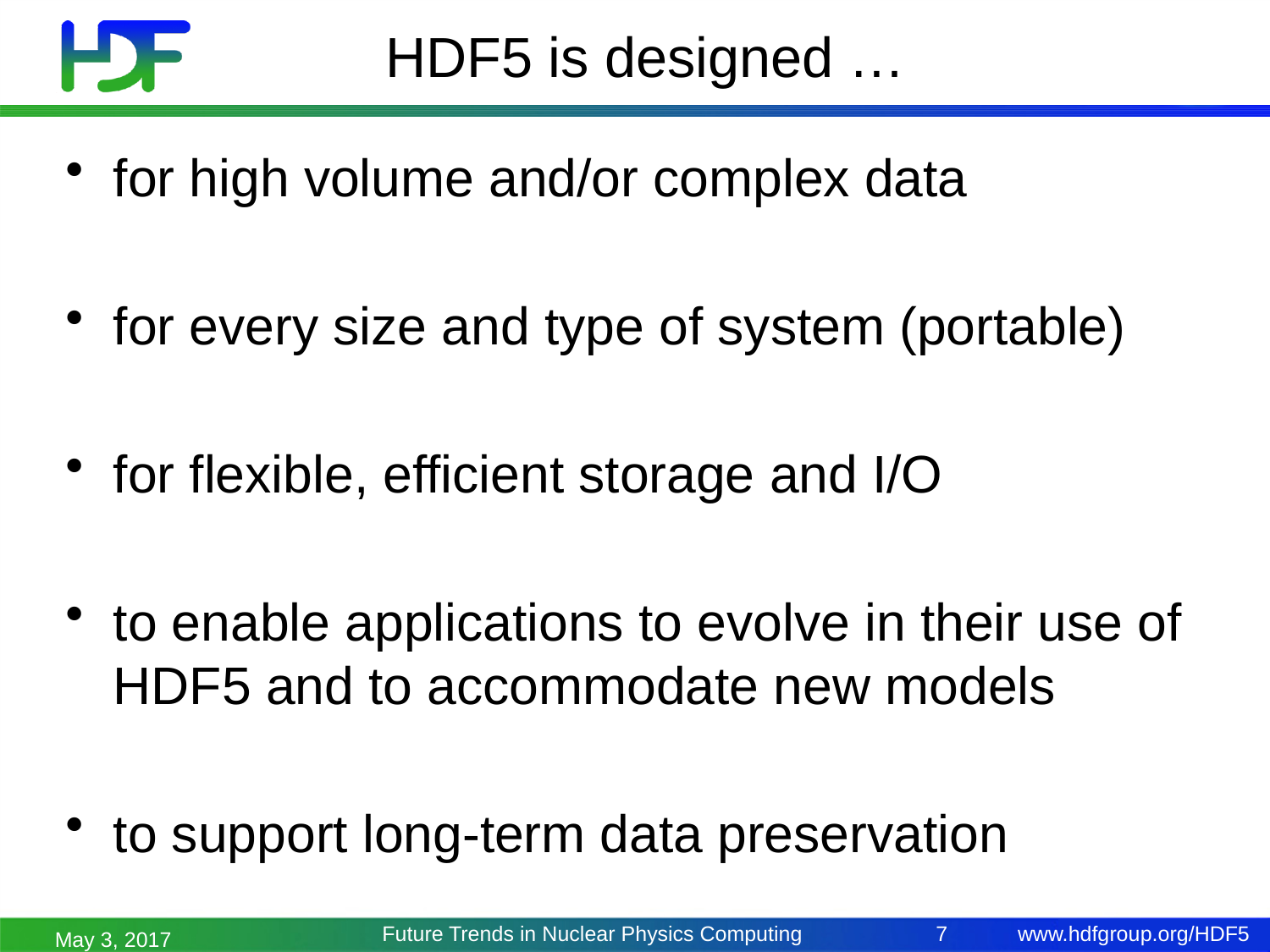

# HDF5 is designed …
for high volume and/or complex data

for every size and type of system (portable)

for flexible, efficient storage and I/O

to enable applications to evolve in their use of HDF5 and to accommodate new models

to support long-term data preservation
May 3, 2017
Future Trends in Nuclear Physics Computing
7